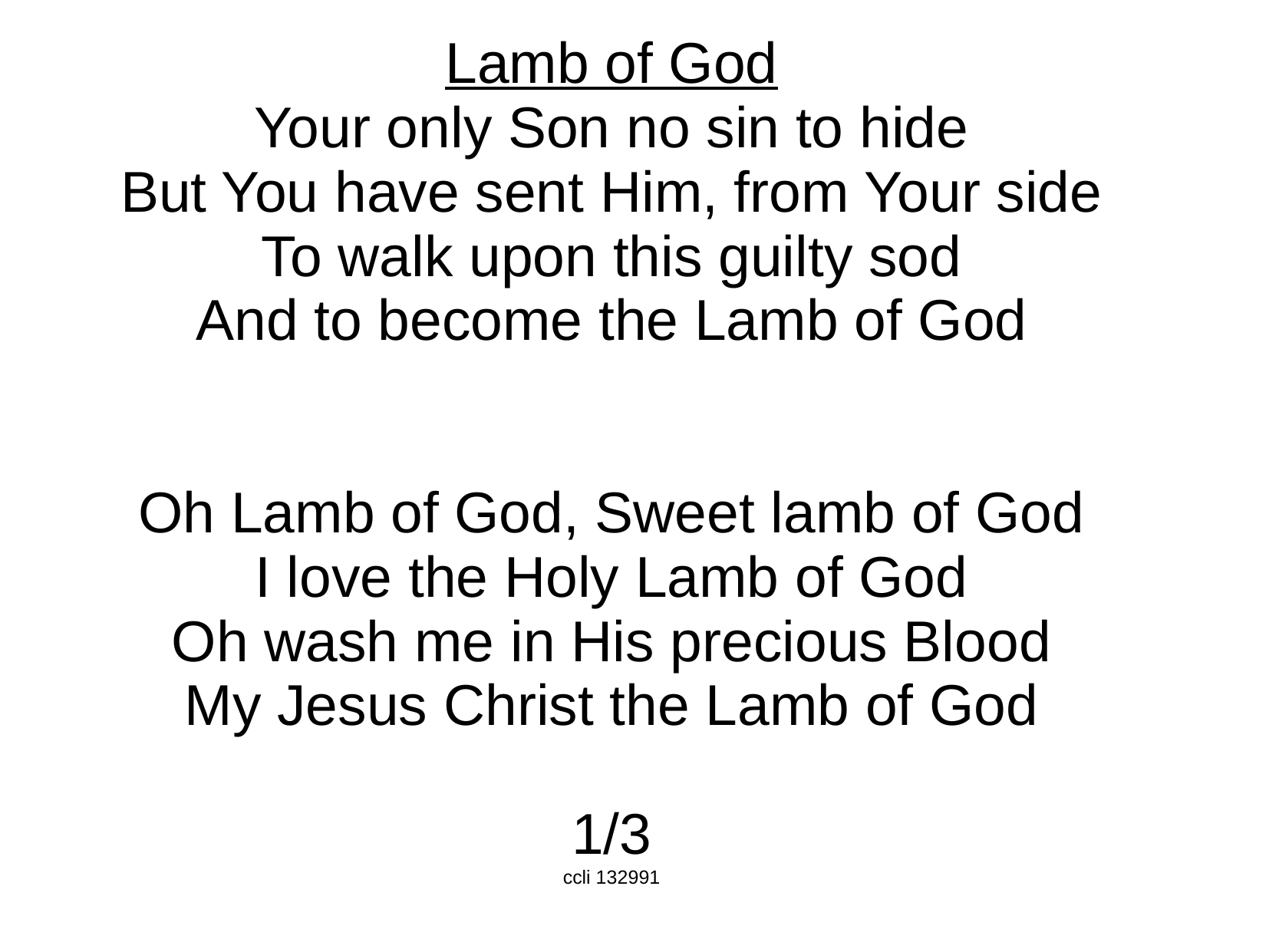

Lamb of God
Your only Son no sin to hide
But You have sent Him, from Your side
To walk upon this guilty sod
And to become the Lamb of God

Oh Lamb of God, Sweet lamb of God
I love the Holy Lamb of God
Oh wash me in His precious Blood
My Jesus Christ the Lamb of God

1/3
ccli 132991